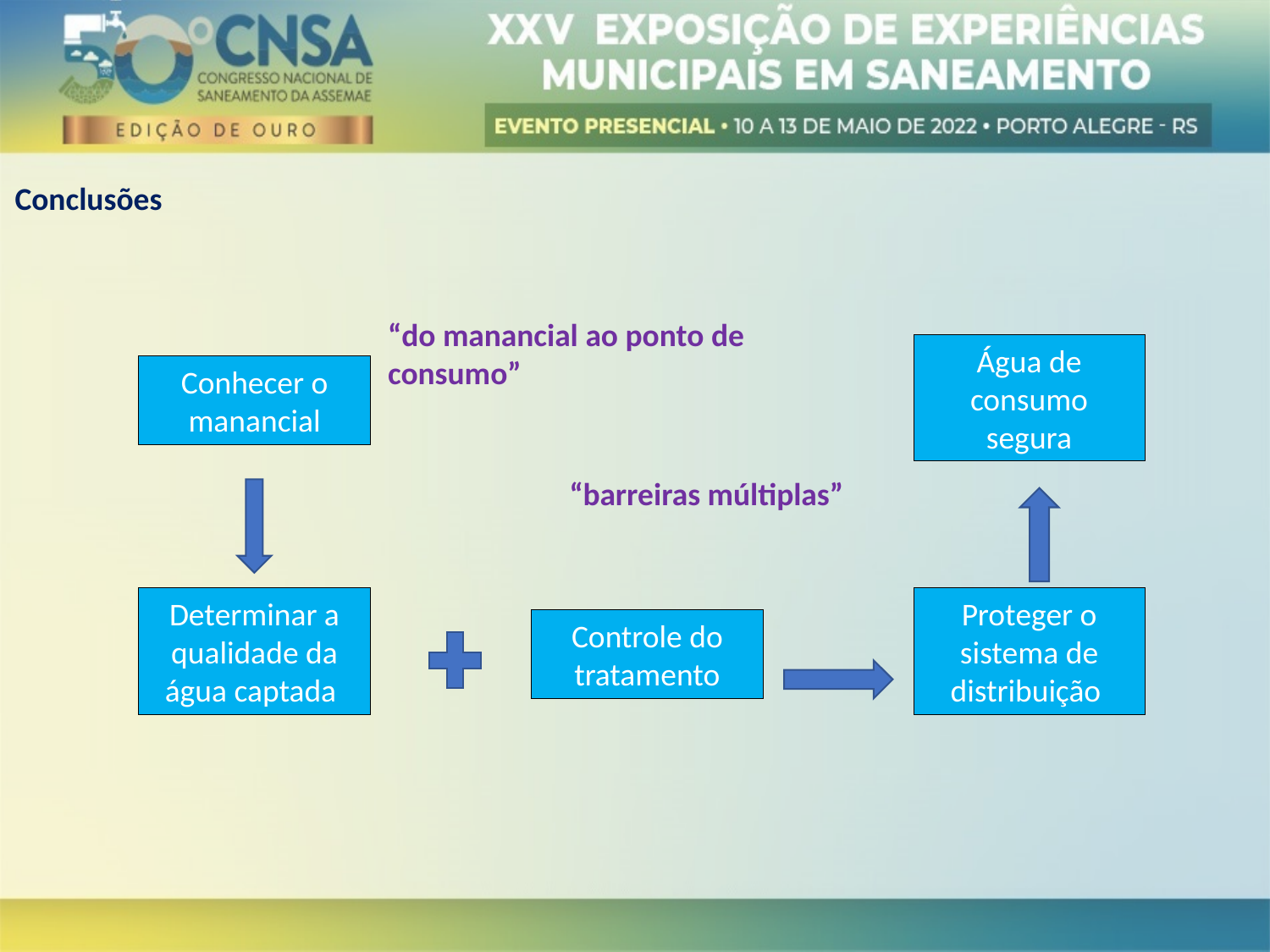

Conclusões
“do manancial ao ponto de consumo”
Água de consumo segura
Conhecer o manancial
“barreiras múltiplas”

Proteger o sistema de distribuição
Determinar a qualidade da água captada
Controle do tratamento